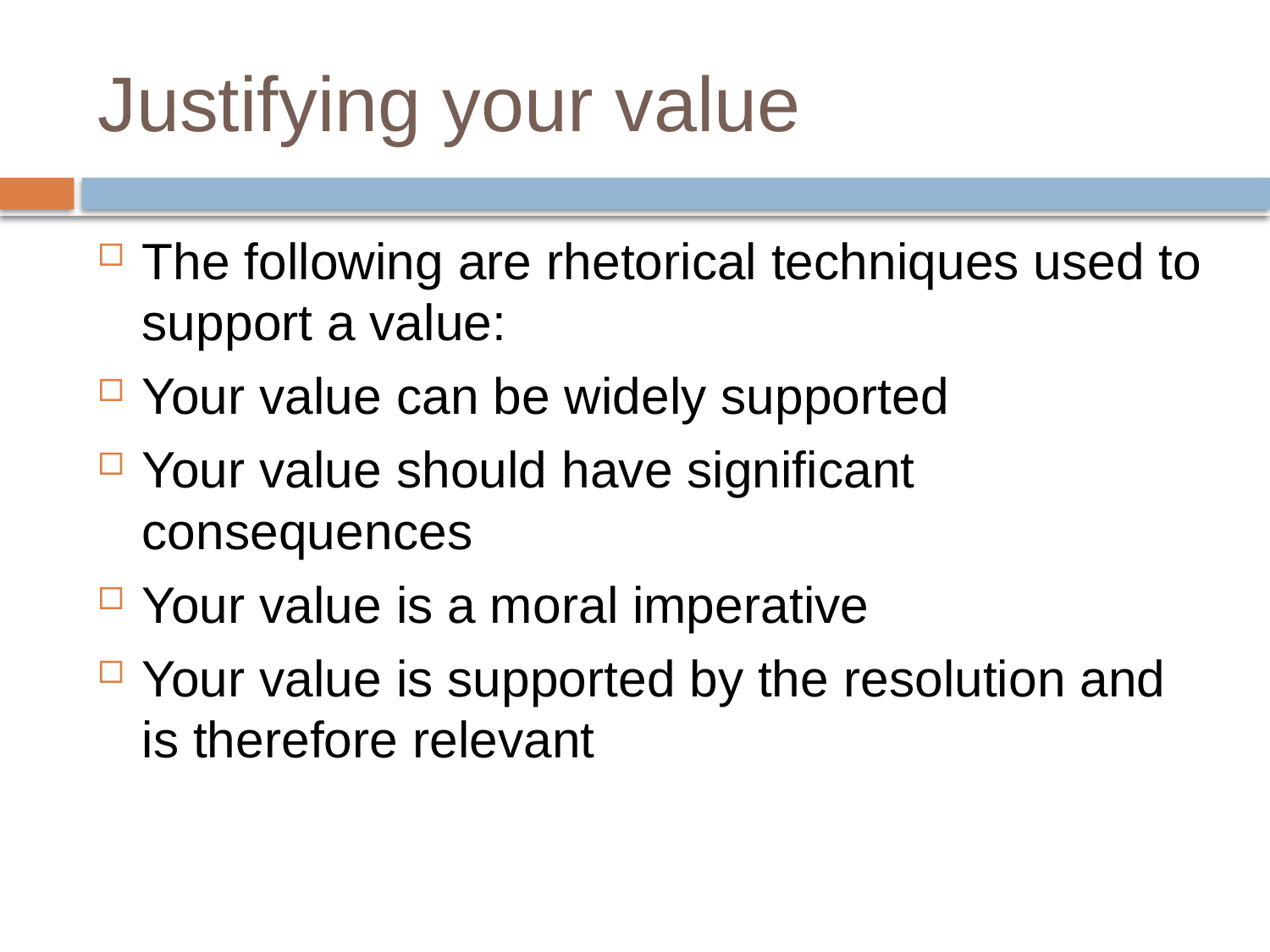

# Justifying your value
The following are rhetorical techniques used to support a value:
Your value can be widely supported
Your value should have significant consequences
Your value is a moral imperative
Your value is supported by the resolution and is therefore relevant